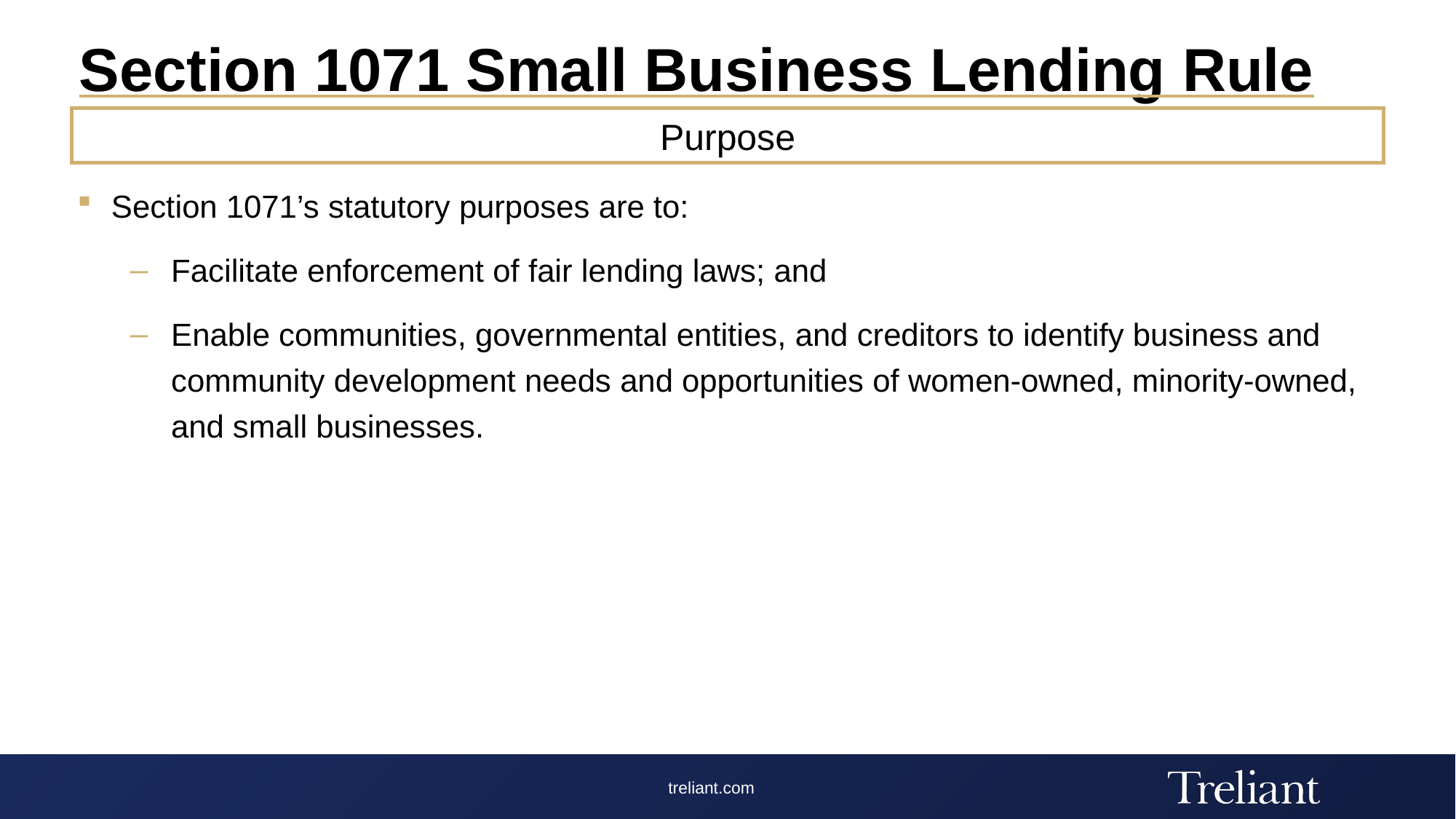

# Section 1071 Small Business Lending Rule
Purpose
Section 1071’s statutory purposes are to:
Facilitate enforcement of fair lending laws; and
Enable communities, governmental entities, and creditors to identify business and community development needs and opportunities of women-owned, minority-owned, and small businesses.